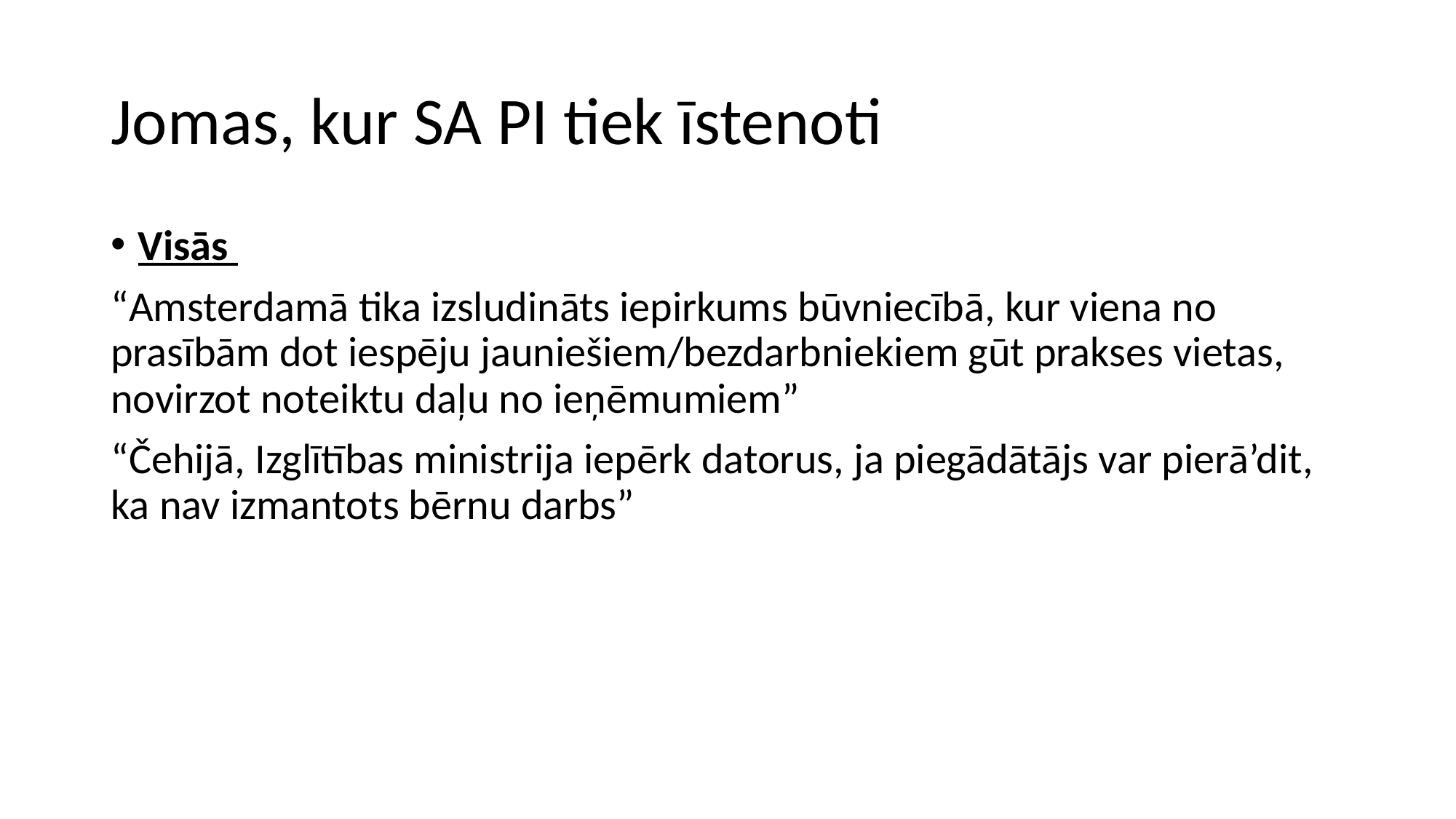

# Jomas, kur SA PI tiek īstenoti
Visās
“Amsterdamā tika izsludināts iepirkums būvniecībā, kur viena no prasībām dot iespēju jauniešiem/bezdarbniekiem gūt prakses vietas, novirzot noteiktu daļu no ieņēmumiem”
“Čehijā, Izglītības ministrija iepērk datorus, ja piegādātājs var pierā’dit, ka nav izmantots bērnu darbs”